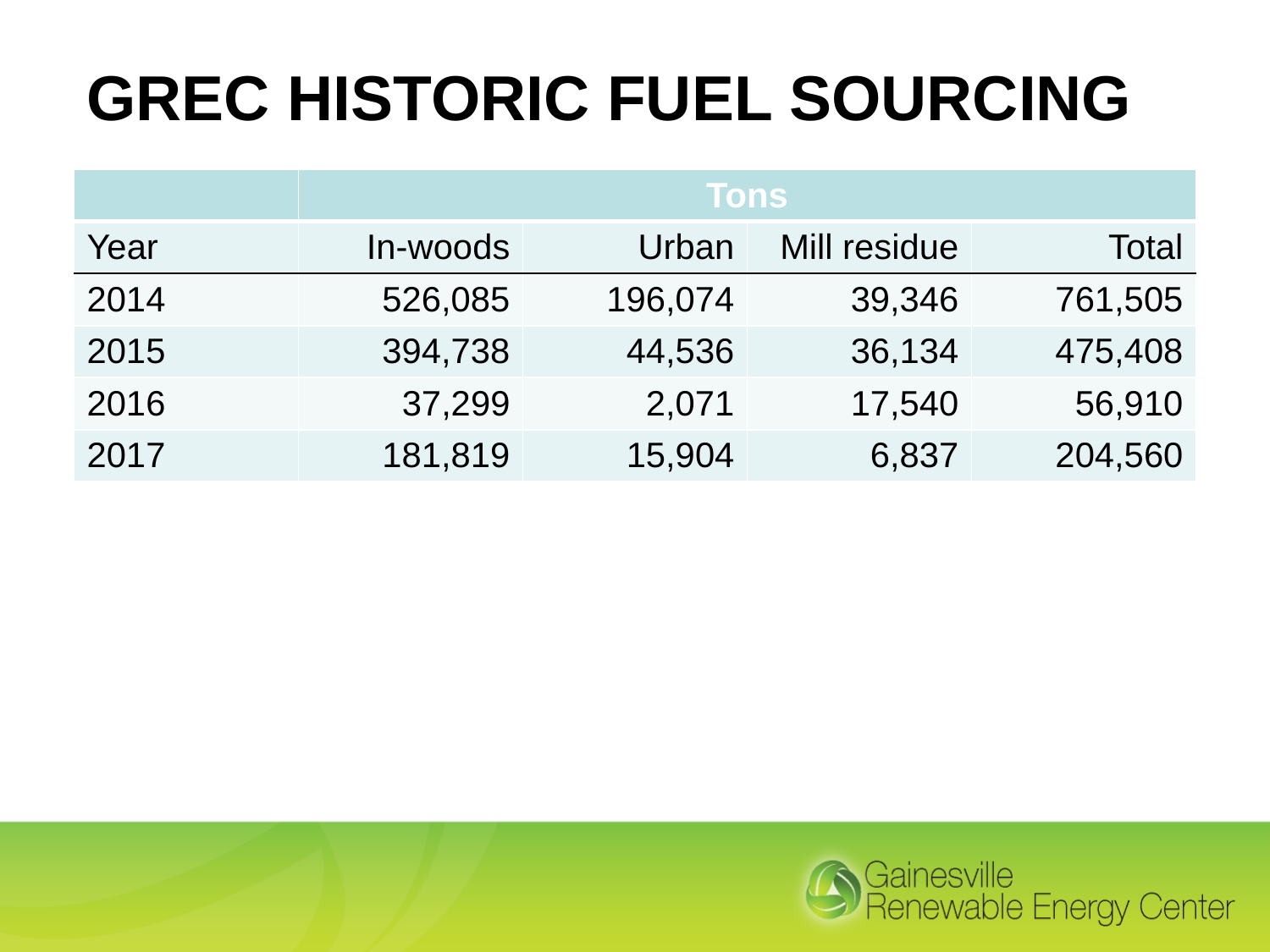

# GREC Historic Fuel Sourcing
|  | Tons |  |  |  |
| --- | --- | --- | --- | --- |
| Year | In-woods | Urban | Mill residue | Total |
| 2014 | 526,085 | 196,074 | 39,346 | 761,505 |
| 2015 | 394,738 | 44,536 | 36,134 | 475,408 |
| 2016 | 37,299 | 2,071 | 17,540 | 56,910 |
| 2017 | 181,819 | 15,904 | 6,837 | 204,560 |